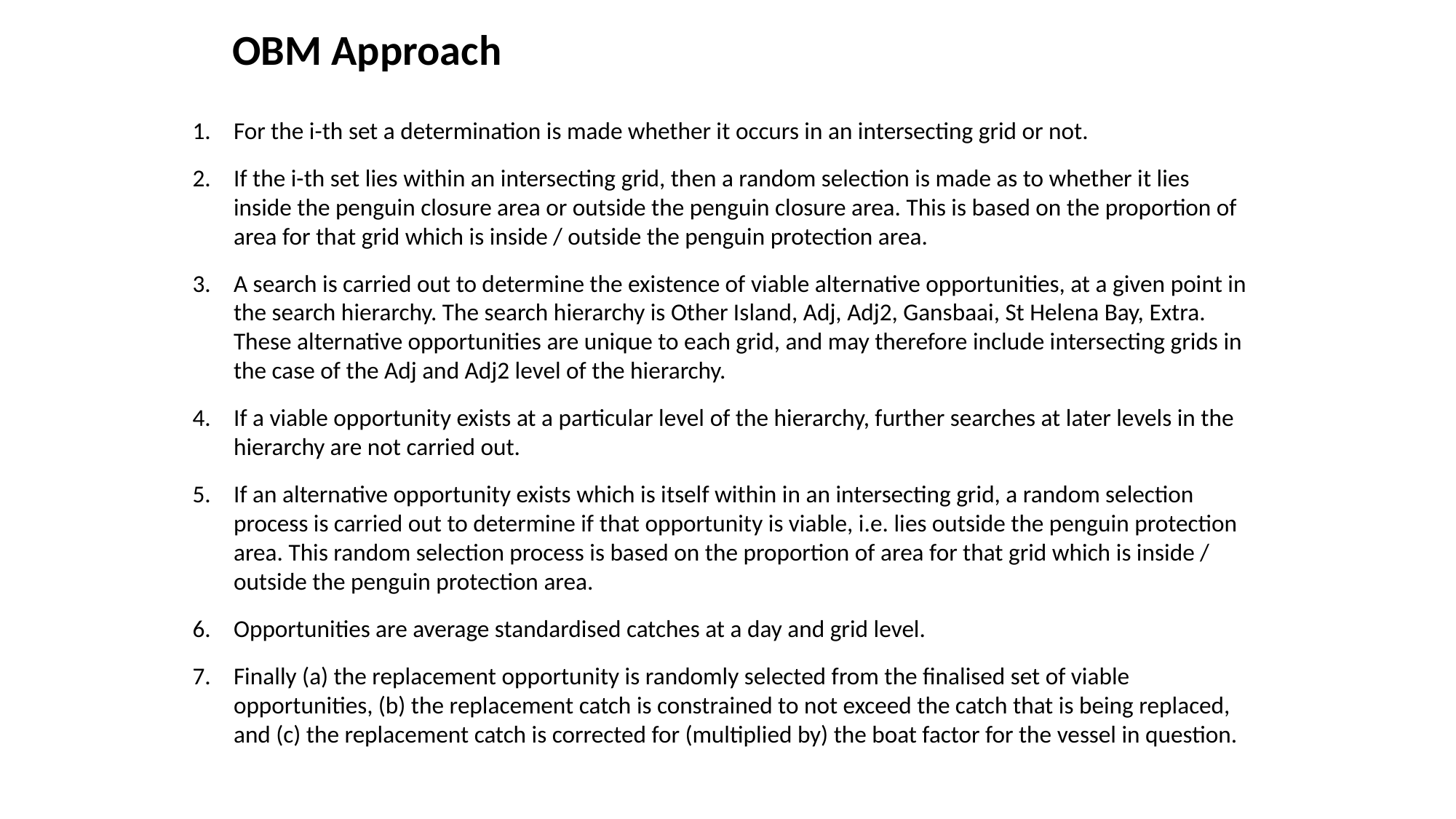

OBM Approach
For the i-th set a determination is made whether it occurs in an intersecting grid or not.
If the i-th set lies within an intersecting grid, then a random selection is made as to whether it lies inside the penguin closure area or outside the penguin closure area. This is based on the proportion of area for that grid which is inside / outside the penguin protection area.
A search is carried out to determine the existence of viable alternative opportunities, at a given point in the search hierarchy. The search hierarchy is Other Island, Adj, Adj2, Gansbaai, St Helena Bay, Extra. These alternative opportunities are unique to each grid, and may therefore include intersecting grids in the case of the Adj and Adj2 level of the hierarchy.
If a viable opportunity exists at a particular level of the hierarchy, further searches at later levels in the hierarchy are not carried out.
If an alternative opportunity exists which is itself within in an intersecting grid, a random selection process is carried out to determine if that opportunity is viable, i.e. lies outside the penguin protection area. This random selection process is based on the proportion of area for that grid which is inside / outside the penguin protection area.
Opportunities are average standardised catches at a day and grid level.
Finally (a) the replacement opportunity is randomly selected from the finalised set of viable opportunities, (b) the replacement catch is constrained to not exceed the catch that is being replaced, and (c) the replacement catch is corrected for (multiplied by) the boat factor for the vessel in question.
#